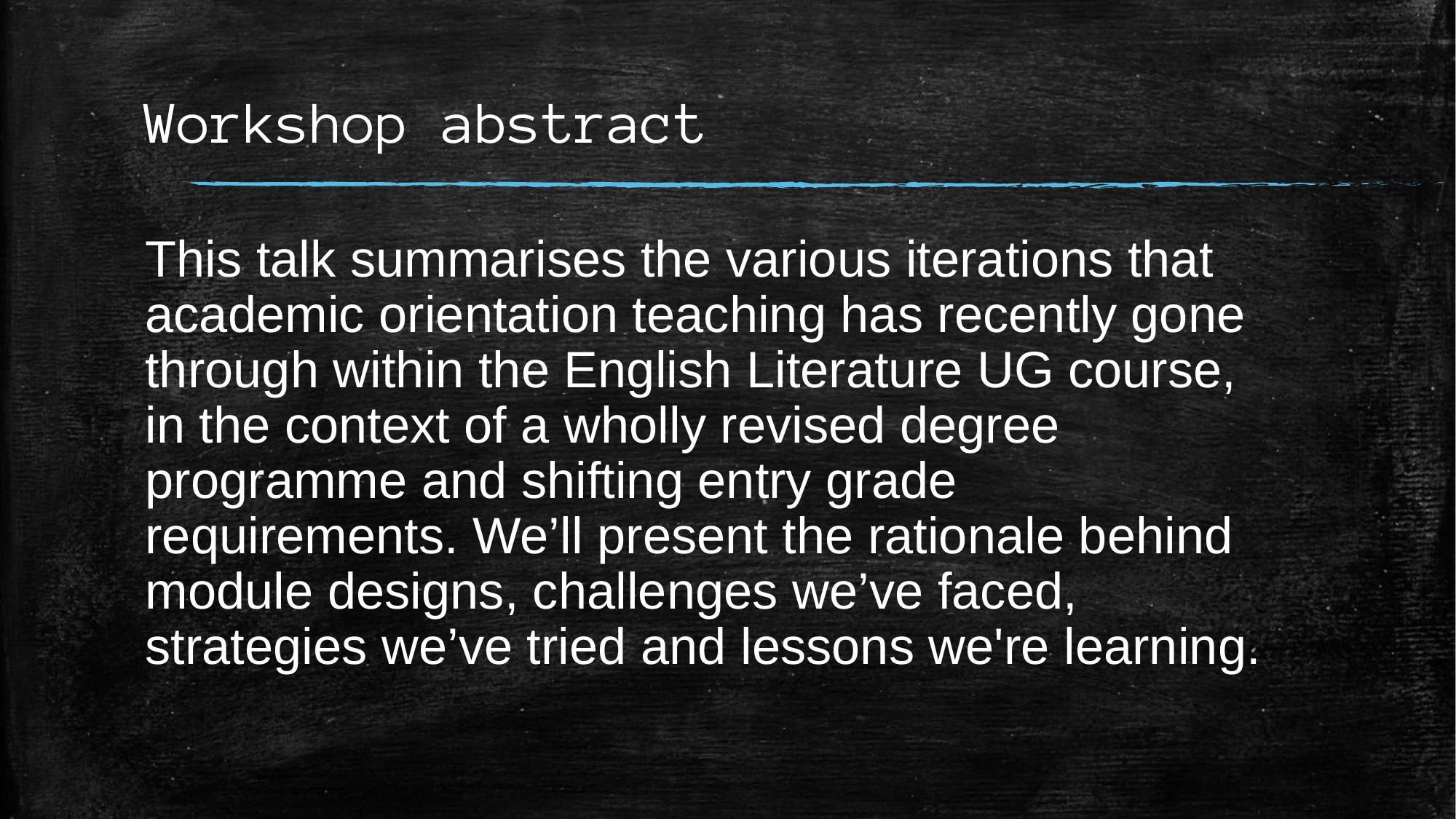

# Workshop abstract
This talk summarises the various iterations that academic orientation teaching has recently gone through within the English Literature UG course, in the context of a wholly revised degree programme and shifting entry grade requirements. We’ll present the rationale behind module designs, challenges we’ve faced, strategies we’ve tried and lessons we're learning.